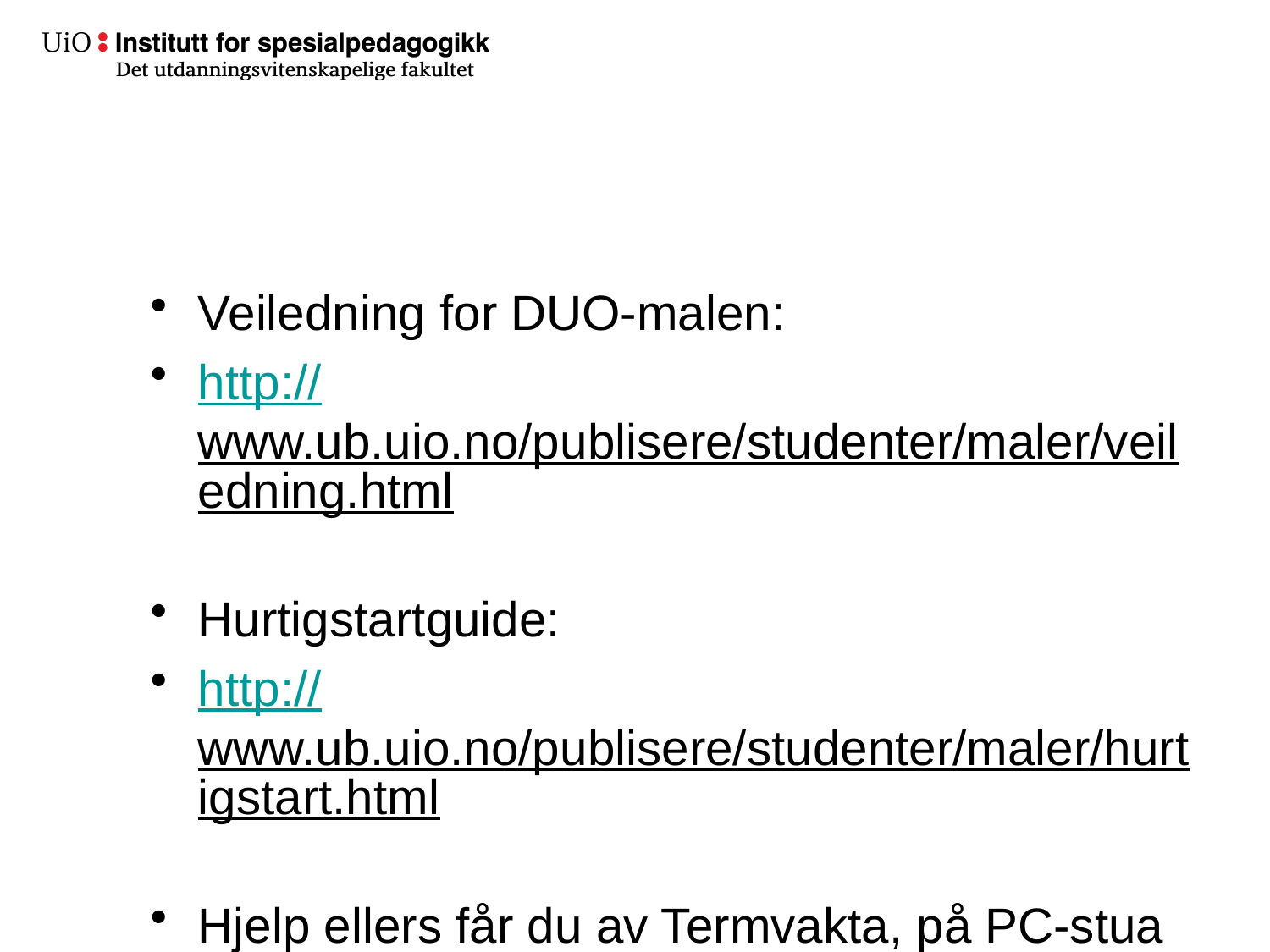

#
Veiledning for DUO-malen:
http://www.ub.uio.no/publisere/studenter/maler/veiledning.html
Hurtigstartguide:
http://www.ub.uio.no/publisere/studenter/maler/hurtigstart.html
Hjelp ellers får du av Termvakta, på PC-stua 2.etg Helga Eng.